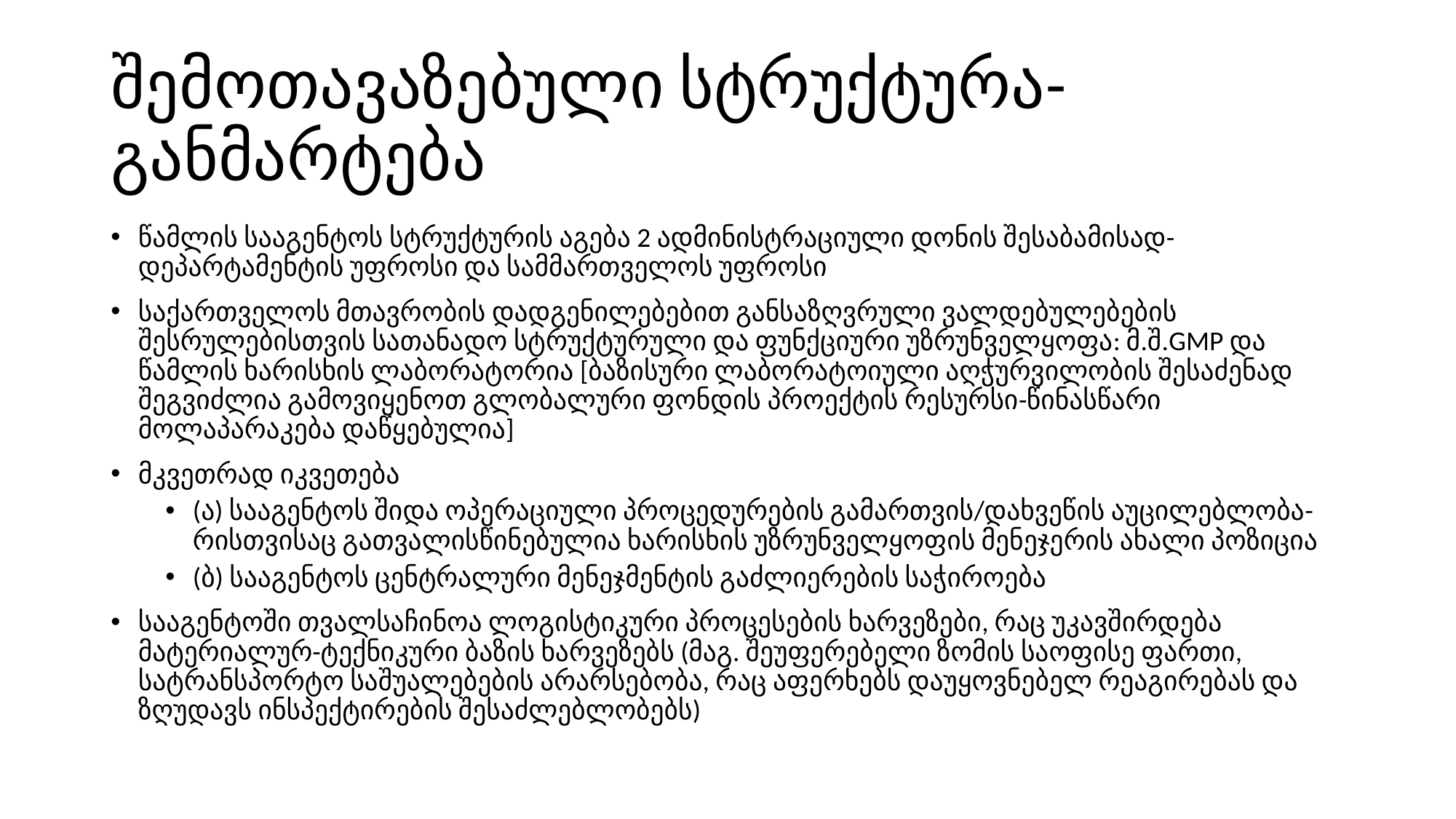

# შემოთავაზებული სტრუქტურა-განმარტება
წამლის სააგენტოს სტრუქტურის აგება 2 ადმინისტრაციული დონის შესაბამისად-დეპარტამენტის უფროსი და სამმართველოს უფროსი
საქართველოს მთავრობის დადგენილებებით განსაზღვრული ვალდებულებების შესრულებისთვის სათანადო სტრუქტურული და ფუნქციური უზრუნველყოფა: მ.შ.GMP და წამლის ხარისხის ლაბორატორია [ბაზისური ლაბორატოიული აღჭურვილობის შესაძენად შეგვიძლია გამოვიყენოთ გლობალური ფონდის პროექტის რესურსი-წინასწარი მოლაპარაკება დაწყებულია]
მკვეთრად იკვეთება
(ა) სააგენტოს შიდა ოპერაციული პროცედურების გამართვის/დახვეწის აუცილებლობა-რისთვისაც გათვალისწინებულია ხარისხის უზრუნველყოფის მენეჯერის ახალი პოზიცია
(ბ) სააგენტოს ცენტრალური მენეჯმენტის გაძლიერების საჭიროება
სააგენტოში თვალსაჩინოა ლოგისტიკური პროცესების ხარვეზები, რაც უკავშირდება მატერიალურ-ტექნიკური ბაზის ხარვეზებს (მაგ. შეუფერებელი ზომის საოფისე ფართი, სატრანსპორტო საშუალებების არარსებობა, რაც აფერხებს დაუყოვნებელ რეაგირებას და ზღუდავს ინსპექტირების შესაძლებლობებს)